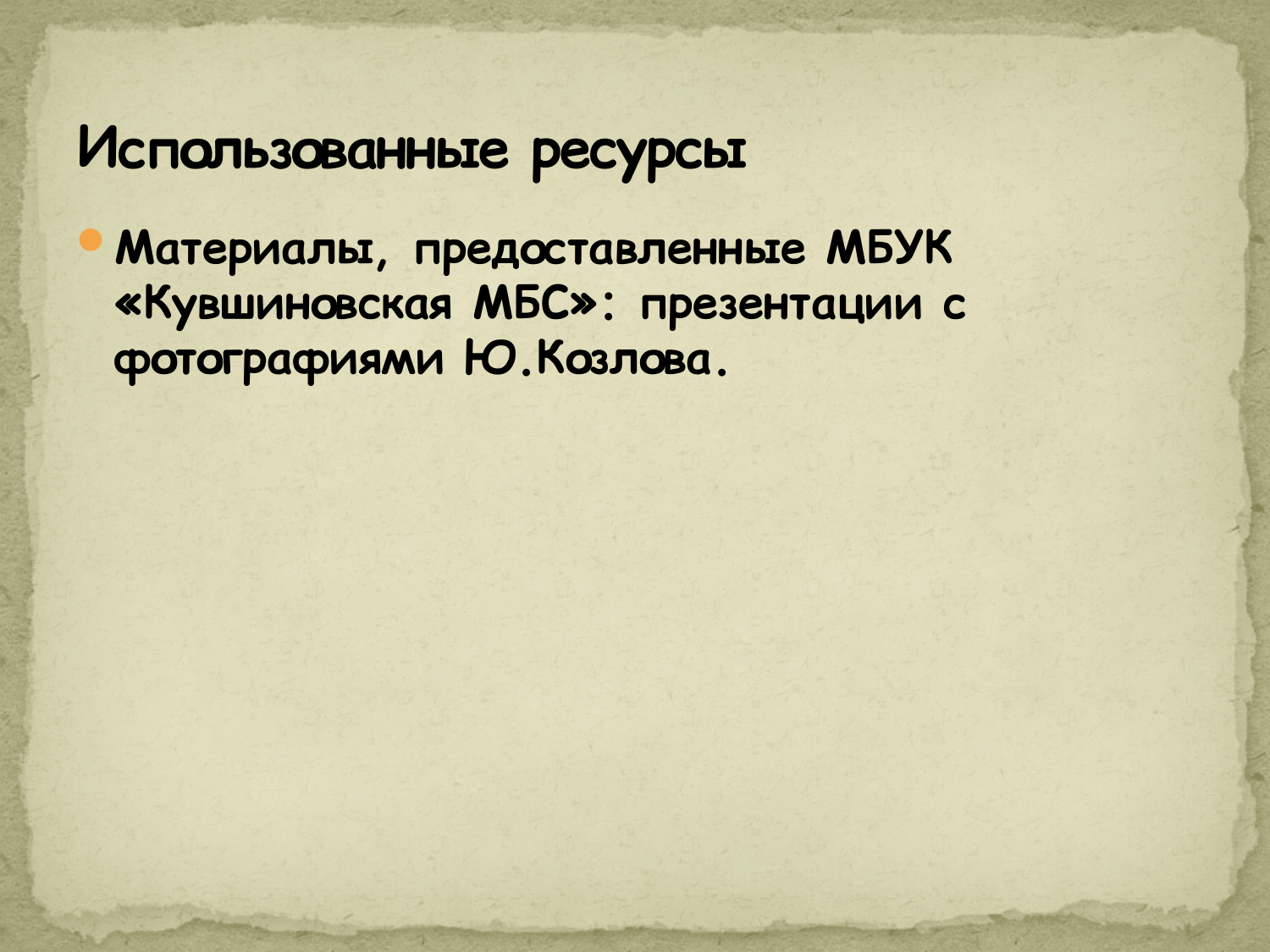

# Использованные ресурсы
Материалы, предоставленные МБУК «Кувшиновская МБС»: презентации с фотографиями Ю.Козлова.